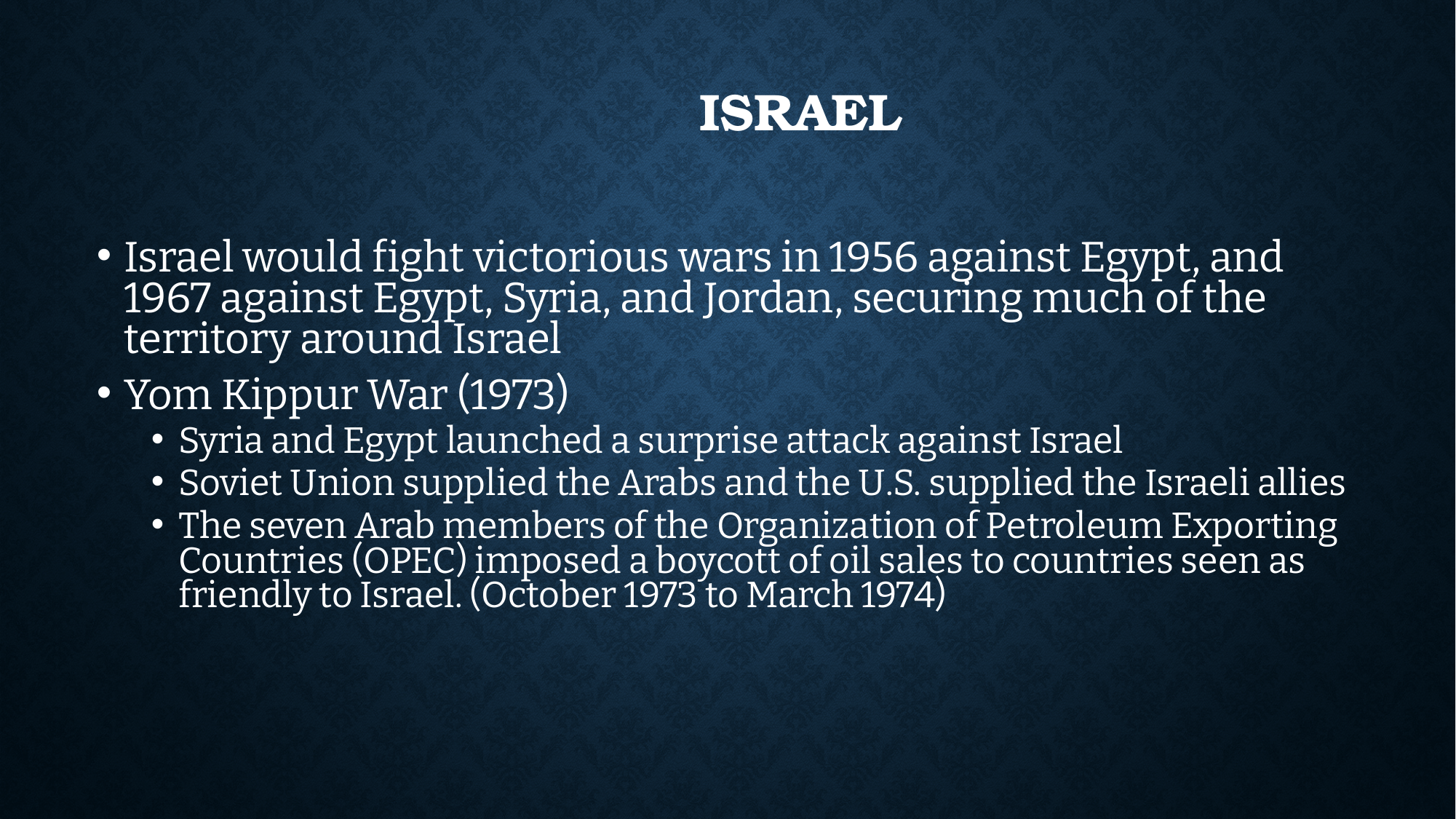

# Israel
Israel would fight victorious wars in 1956 against Egypt, and 1967 against Egypt, Syria, and Jordan, securing much of the territory around Israel
Yom Kippur War (1973)
Syria and Egypt launched a surprise attack against Israel
Soviet Union supplied the Arabs and the U.S. supplied the Israeli allies
The seven Arab members of the Organization of Petroleum Exporting Countries (OPEC) imposed a boycott of oil sales to countries seen as friendly to Israel. (October 1973 to March 1974)